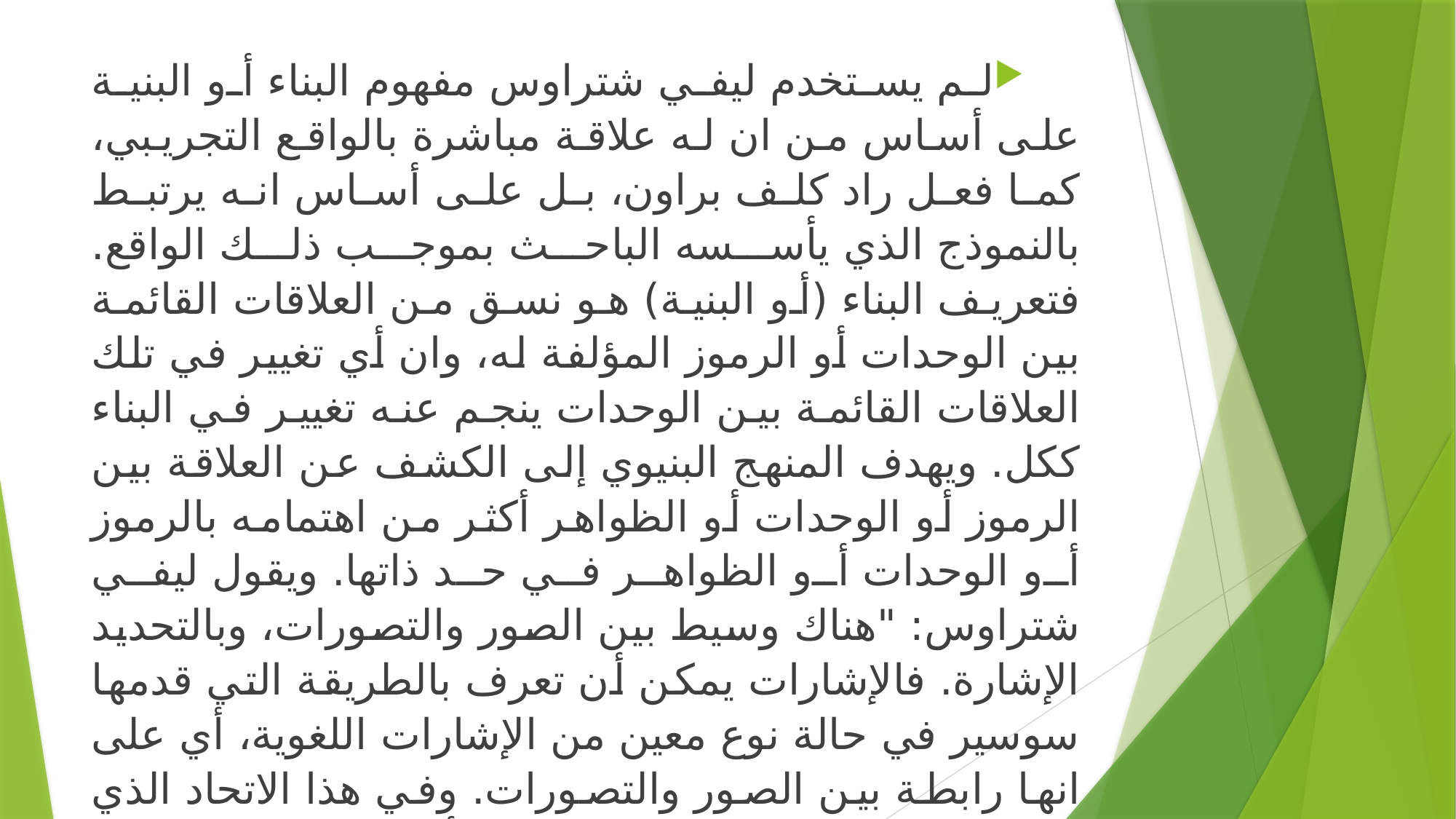

لم يستخدم ليفي شتراوس مفهوم البناء أو البنية على أساس من ان له علاقة مباشرة بالواقع التجريبي، كما فعل راد كلف براون، بل على أساس انه يرتبط بالنموذج الذي يأسسه الباحث بموجب ذلك الواقع. فتعريف البناء (أو البنية) هو نسق من العلاقات القائمة بين الوحدات أو الرموز المؤلفة له، وان أي تغيير في تلك العلاقات القائمة بين الوحدات ينجم عنه تغيير في البناء ككل. ويهدف المنهج البنيوي إلى الكشف عن العلاقة بين الرموز أو الوحدات أو الظواهر أكثر من اهتمامه بالرموز أو الوحدات أو الظواهر في حد ذاتها. ويقول ليفي شتراوس: "هناك وسيط بين الصور والتصورات، وبالتحديد الإشارة. فالإشارات يمكن أن تعرف بالطريقة التي قدمها سوسير في حالة نوع معين من الإشارات اللغوية، أي على انها رابطة بين الصور والتصورات. وفي هذا الاتحاد الذي تحقق فان الصور والتصورات تلعب أدوار الدالة والمدلول على التوالي. ان الإشارة تشبه الصور من حيث هي كيانات مشخصه، لكنها تشبه التصورات في قوتها على المرجعية".